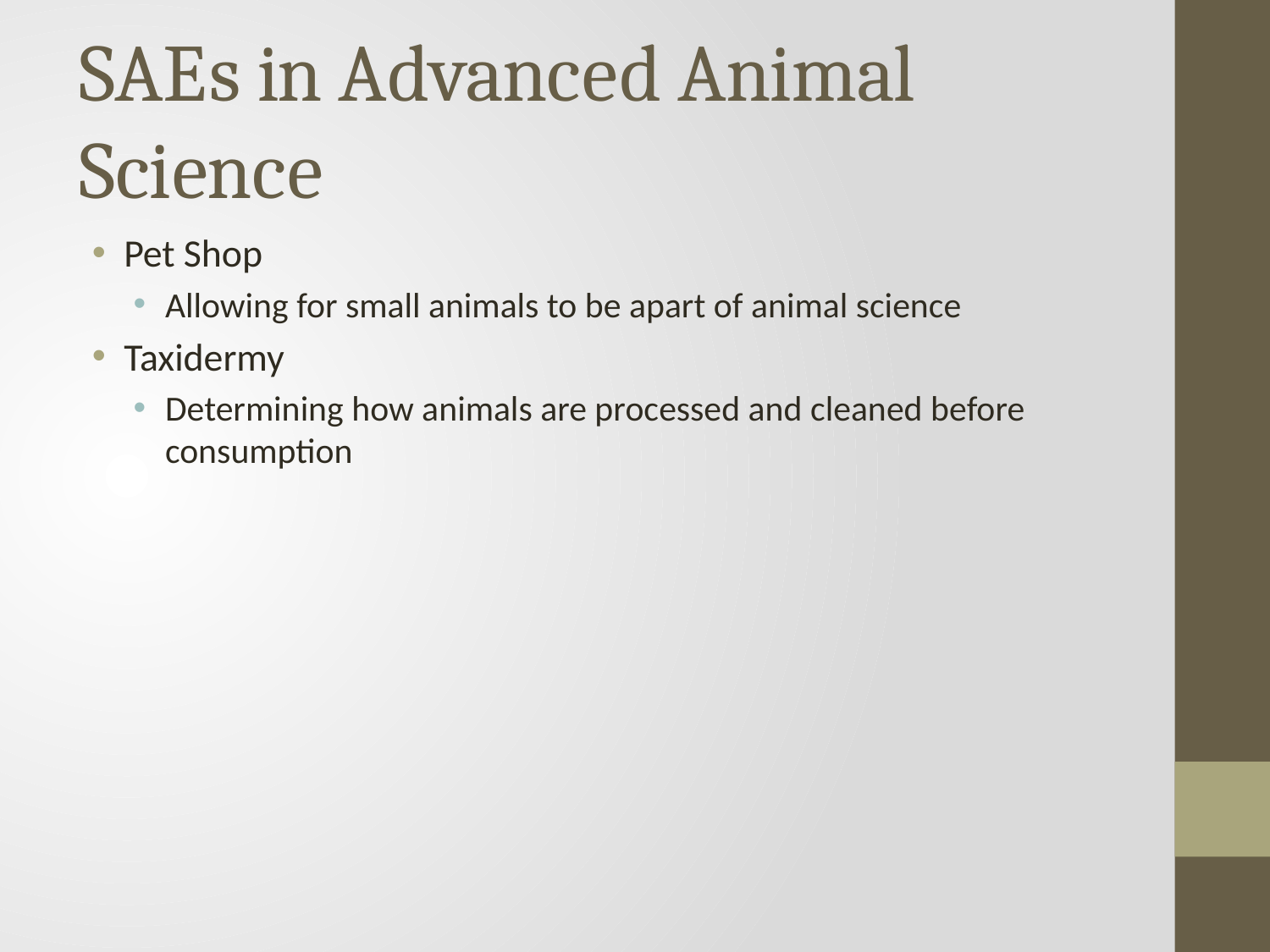

# SAEs in Advanced Animal Science
Pet Shop
Allowing for small animals to be apart of animal science
Taxidermy
Determining how animals are processed and cleaned before consumption